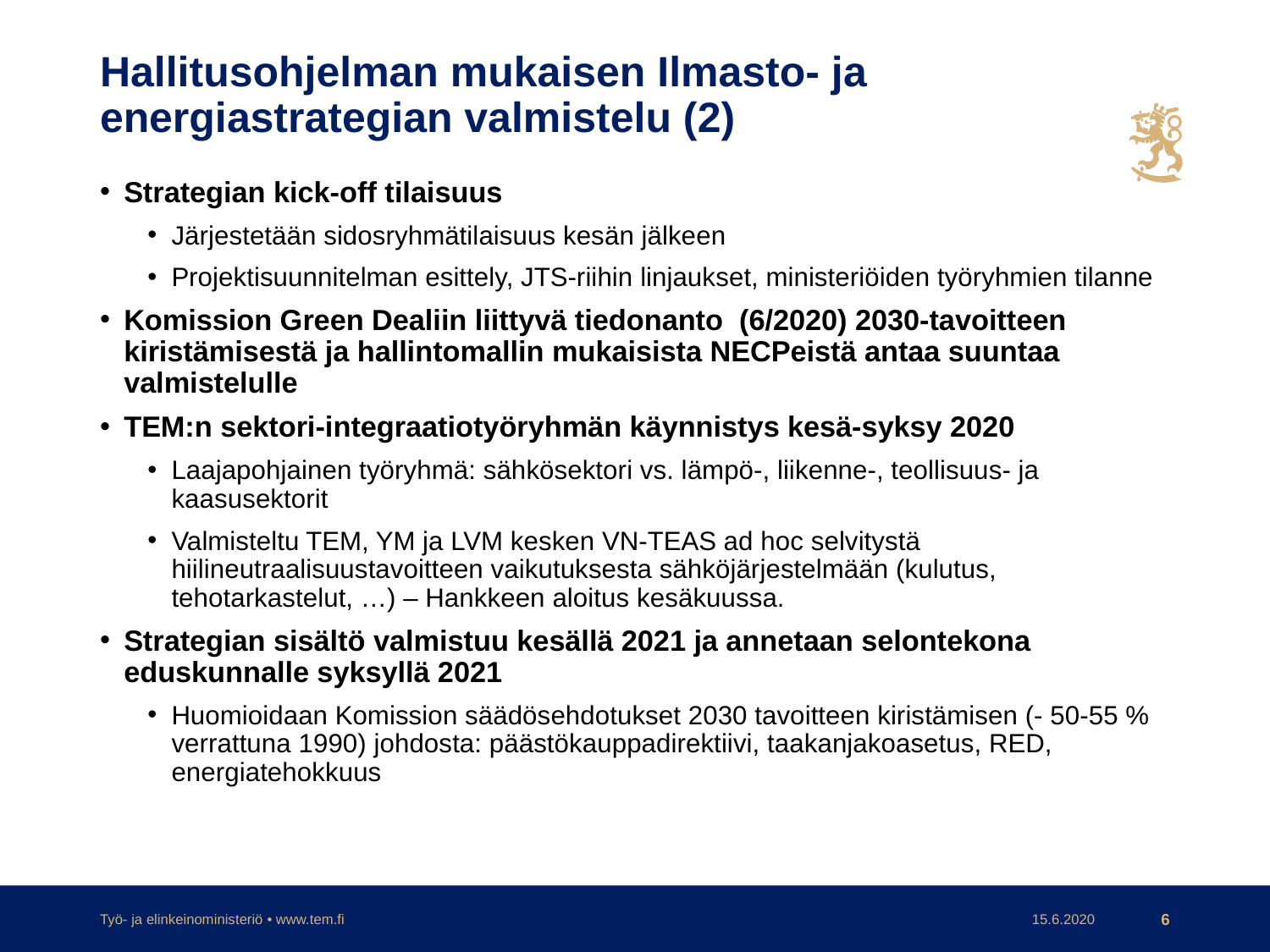

# Hallitusohjelman mukaisen Ilmasto- ja energiastrategian valmistelu (2)
Strategian kick-off tilaisuus
Järjestetään sidosryhmätilaisuus kesän jälkeen
Projektisuunnitelman esittely, JTS-riihin linjaukset, ministeriöiden työryhmien tilanne
Komission Green Dealiin liittyvä tiedonanto  (6/2020) 2030-tavoitteen kiristämisestä ja hallintomallin mukaisista NECPeistä antaa suuntaa valmistelulle
TEM:n sektori-integraatiotyöryhmän käynnistys kesä-syksy 2020
Laajapohjainen työryhmä: sähkösektori vs. lämpö-, liikenne-, teollisuus- ja kaasusektorit
Valmisteltu TEM, YM ja LVM kesken VN-TEAS ad hoc selvitystä hiilineutraalisuustavoitteen vaikutuksesta sähköjärjestelmään (kulutus, tehotarkastelut, …) – Hankkeen aloitus kesäkuussa.
Strategian sisältö valmistuu kesällä 2021 ja annetaan selontekona eduskunnalle syksyllä 2021
Huomioidaan Komission säädösehdotukset 2030 tavoitteen kiristämisen (- 50-55 % verrattuna 1990) johdosta: päästökauppadirektiivi, taakanjakoasetus, RED, energiatehokkuus
Työ- ja elinkeinoministeriö • www.tem.fi
15.6.2020
6